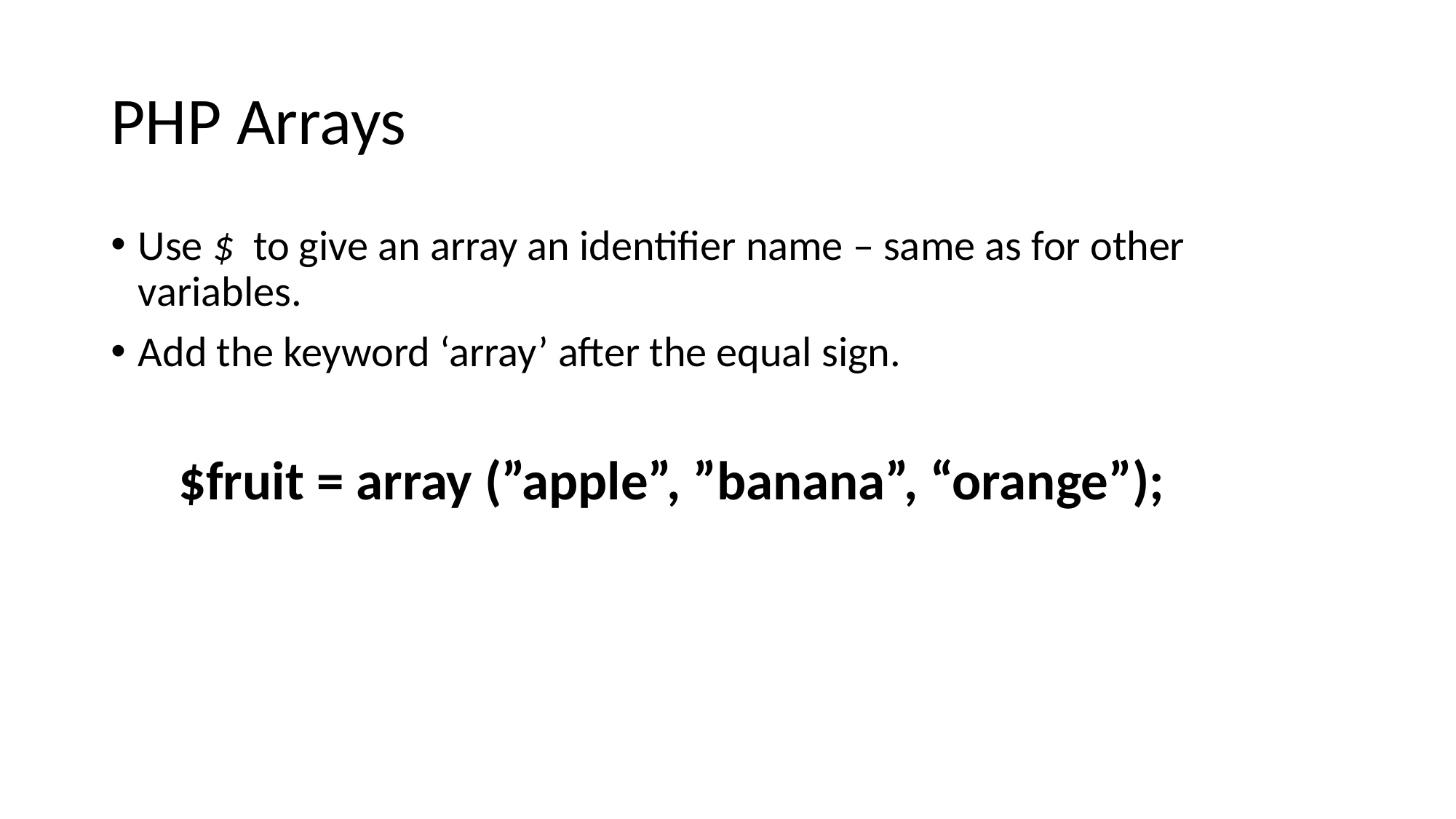

# PHP Arrays
Use $  to give an array an identifier name – same as for other variables.
Add the keyword ‘array’ after the equal sign.

       $fruit = array (”apple”, ”banana”, “orange”);